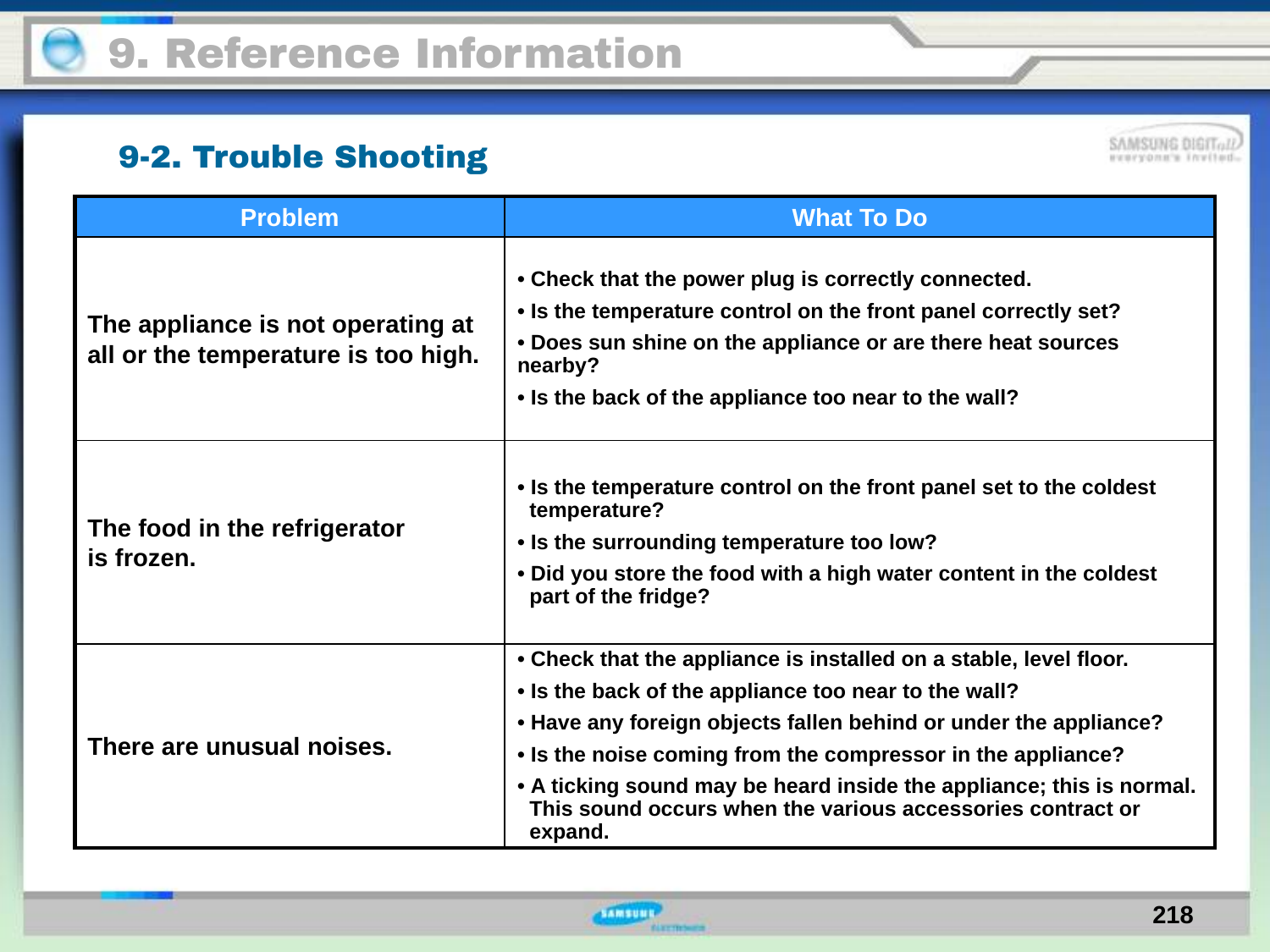

9. Reference Information
9-2. Trouble Shooting
| Problem | What To Do |
| --- | --- |
| The appliance is not operating at all or the temperature is too high. | • Check that the power plug is correctly connected. • Is the temperature control on the front panel correctly set? • Does sun shine on the appliance or are there heat sources nearby? • Is the back of the appliance too near to the wall? |
| The food in the refrigerator is frozen. | • Is the temperature control on the front panel set to the coldest temperature? • Is the surrounding temperature too low? • Did you store the food with a high water content in the coldest part of the fridge? |
| There are unusual noises. | • Check that the appliance is installed on a stable, level floor. • Is the back of the appliance too near to the wall? • Have any foreign objects fallen behind or under the appliance? • Is the noise coming from the compressor in the appliance? • A ticking sound may be heard inside the appliance; this is normal. This sound occurs when the various accessories contract or expand. |
218